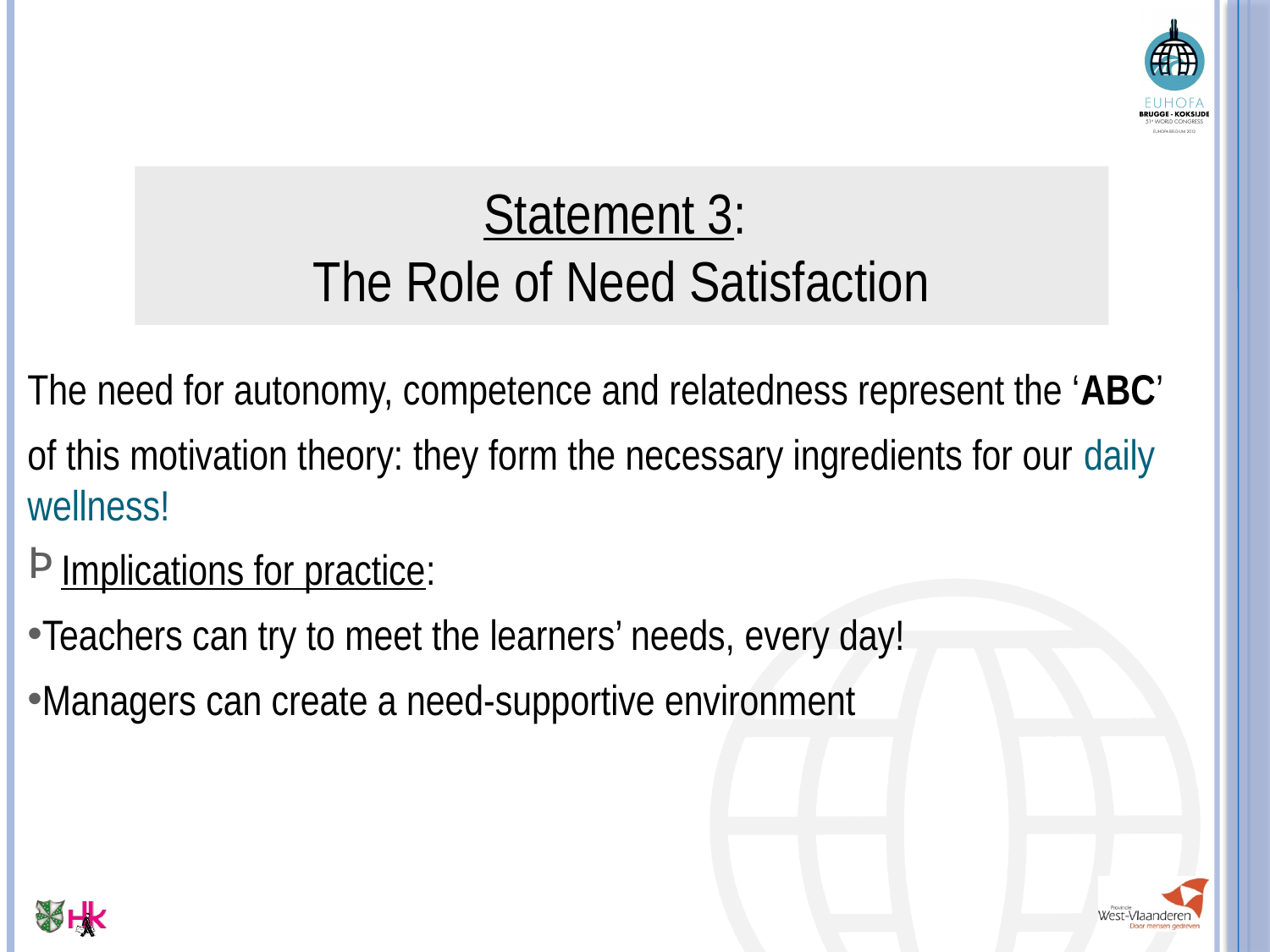

Statement 3:
The Role of Need Satisfaction
The need for autonomy, competence and relatedness represent the ‘ABC’
of this motivation theory: they form the necessary ingredients for our daily wellness!
Implications for practice:
Teachers can try to meet the learners’ needs, every day!
Managers can create a need-supportive environment